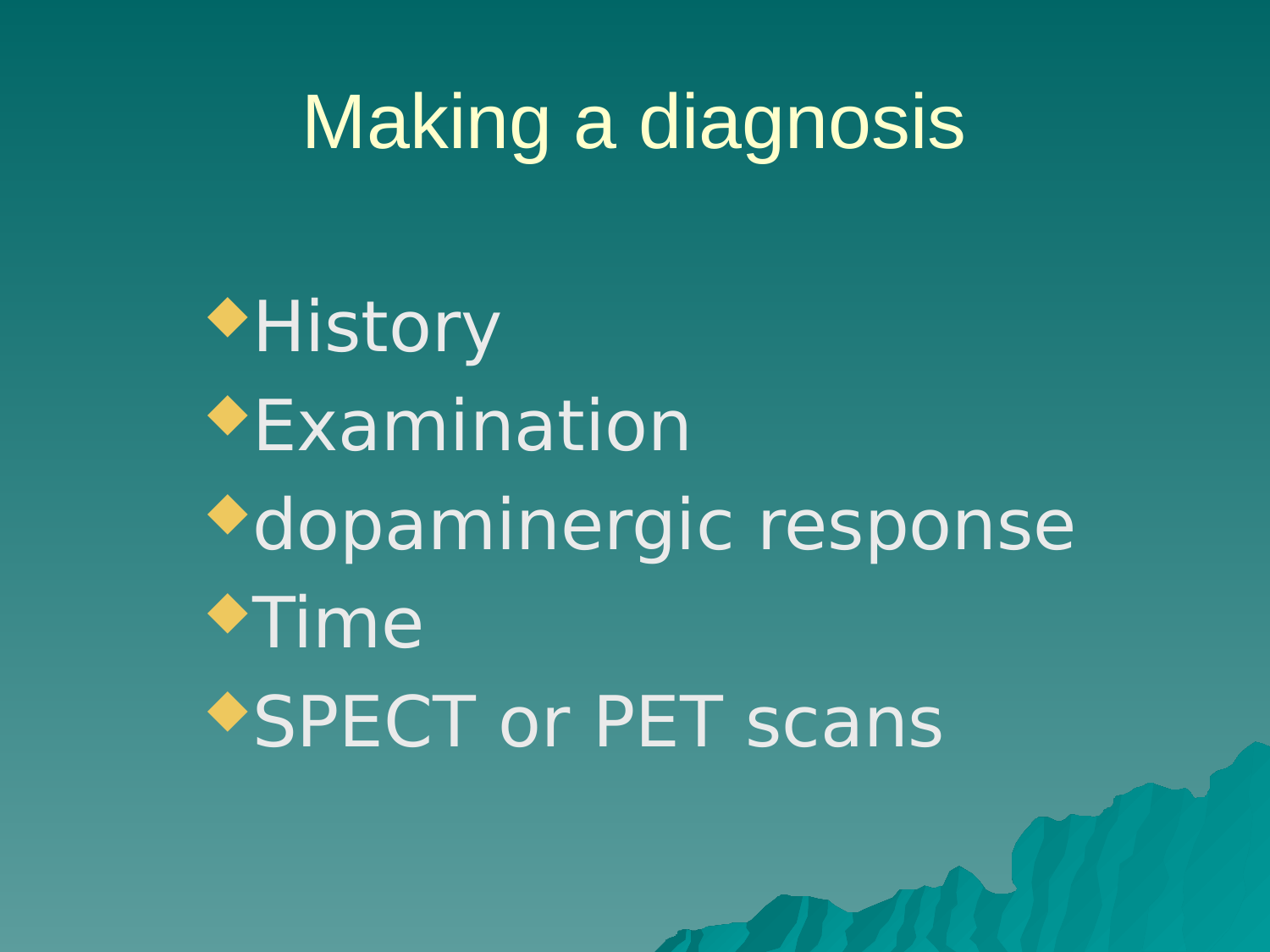

# Making a diagnosis
History
Examination
dopaminergic response
Time
SPECT or PET scans